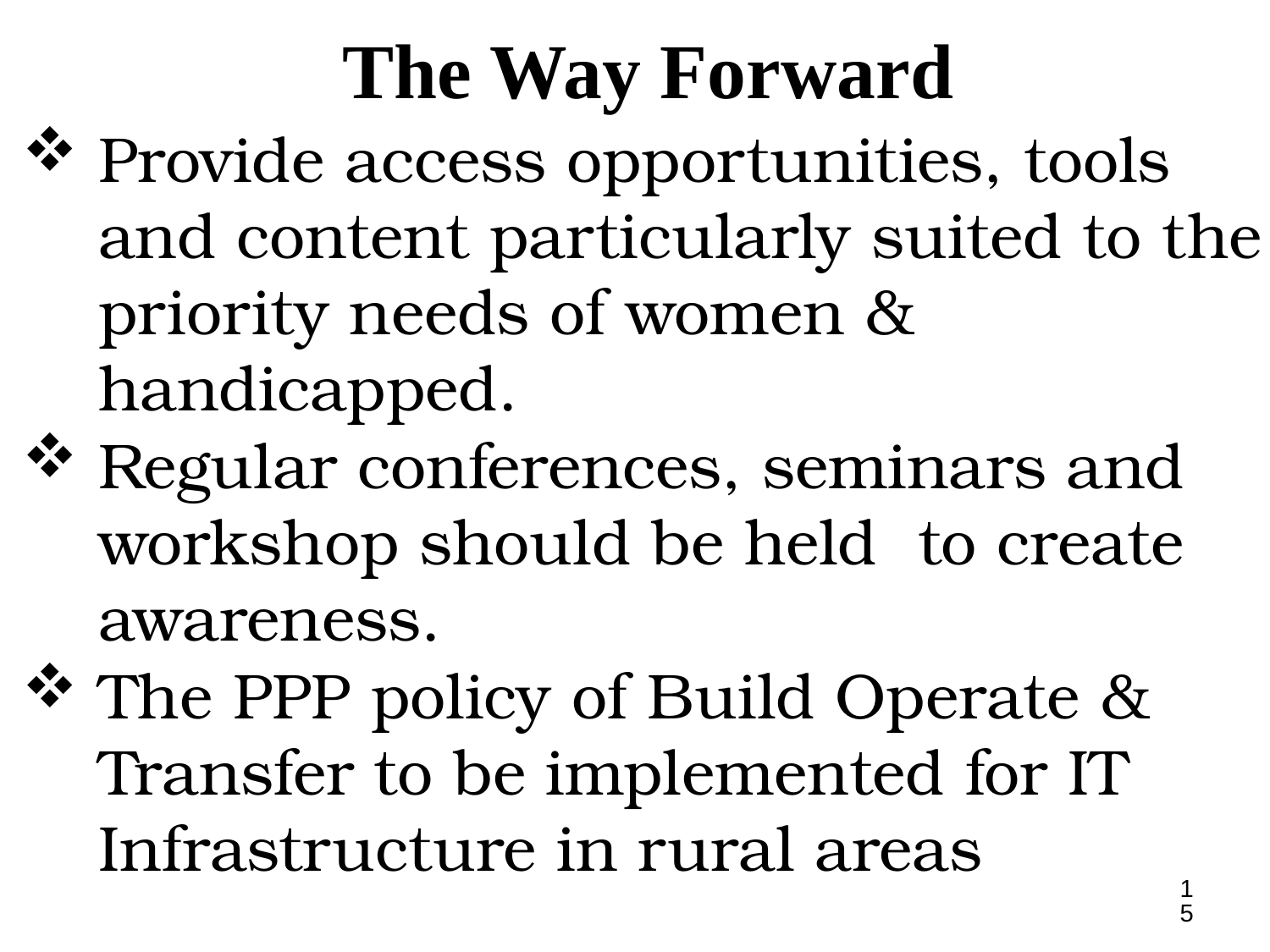

# The Way Forward

Provide access opportunities, tools and content particularly suited to the priority needs of women & handicapped.
Regular conferences, seminars and workshop should be held  to create awareness.
The PPP policy of Build Operate & Transfer to be implemented for IT Infrastructure in rural areas

15